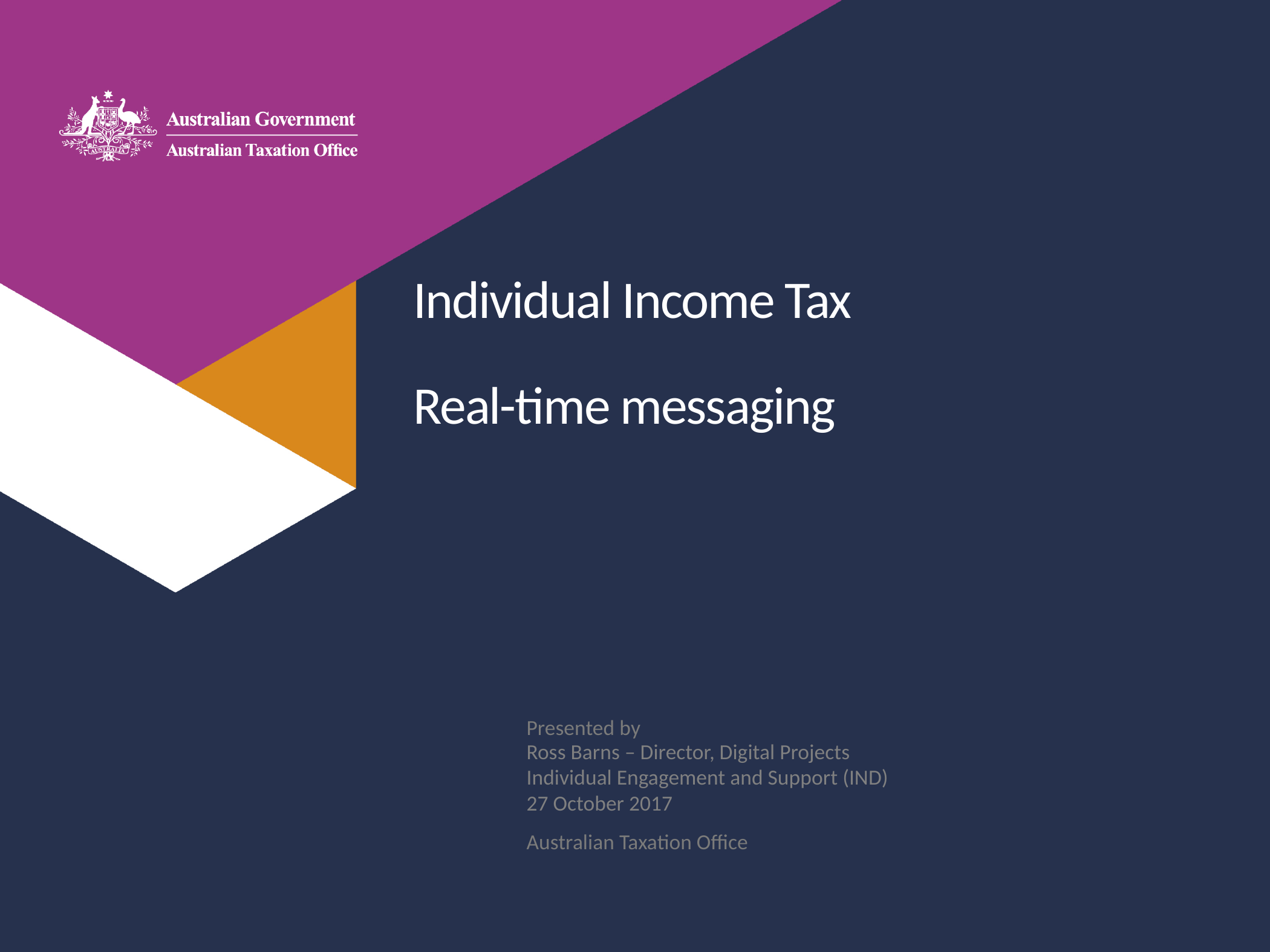

Individual Income Tax
Real-time messaging

Presented by
Ross Barns – Director, Digital Projects
Individual Engagement and Support (IND)
27 October 2017
Australian Taxation Office